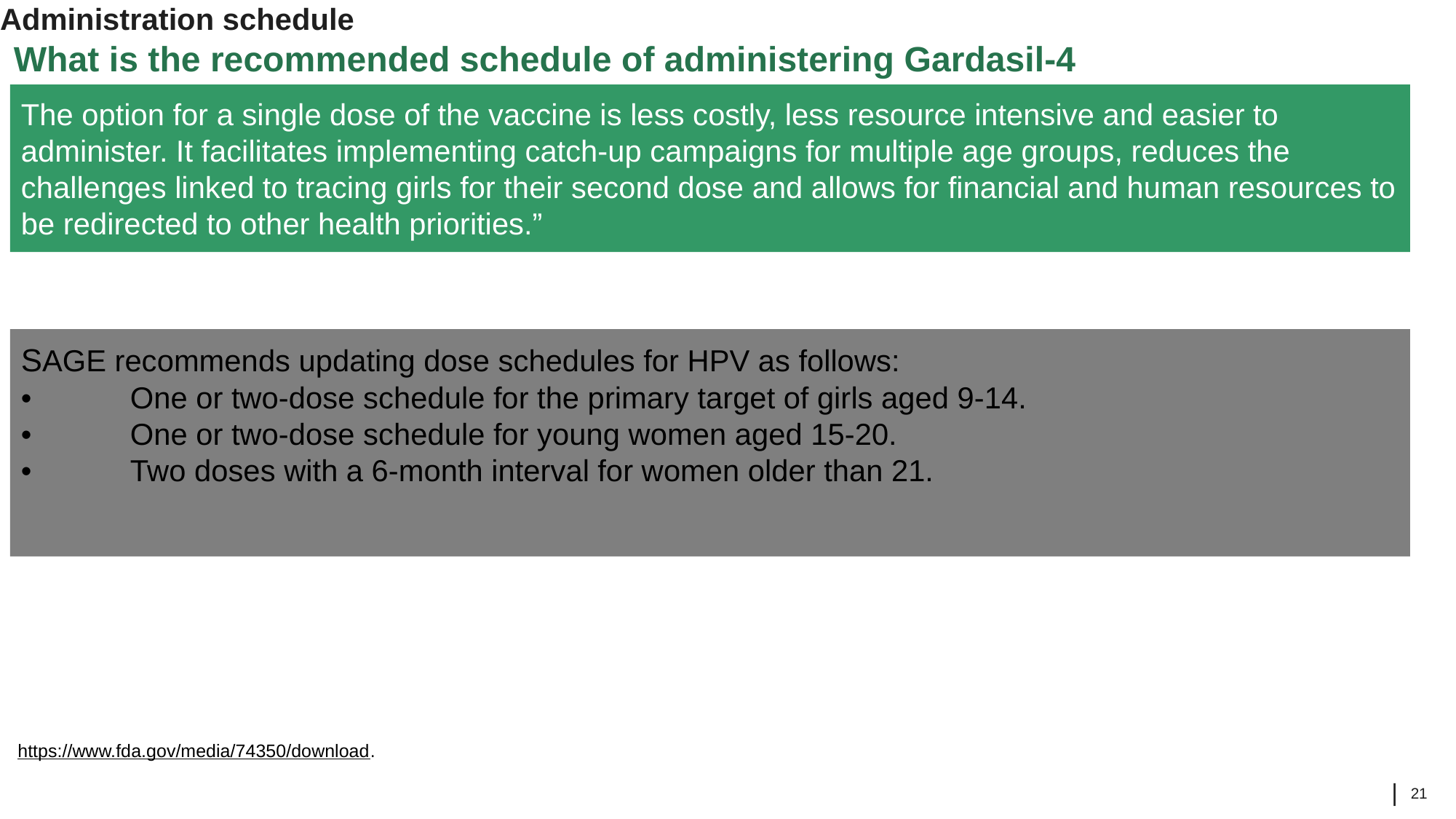

# Administration schedule
What is the recommended schedule of administering Gardasil-4

The option for a single dose of the vaccine is less costly, less resource intensive and easier to administer. It facilitates implementing catch-up campaigns for multiple age groups, reduces the challenges linked to tracing girls for their second dose and allows for financial and human resources to be redirected to other health priorities.”
SAGE recommends updating dose schedules for HPV as follows:
•	One or two-dose schedule for the primary target of girls aged 9-14.
•	One or two-dose schedule for young women aged 15-20.
•	Two doses with a 6-month interval for women older than 21.

https://www.fda.gov/media/74350/download.